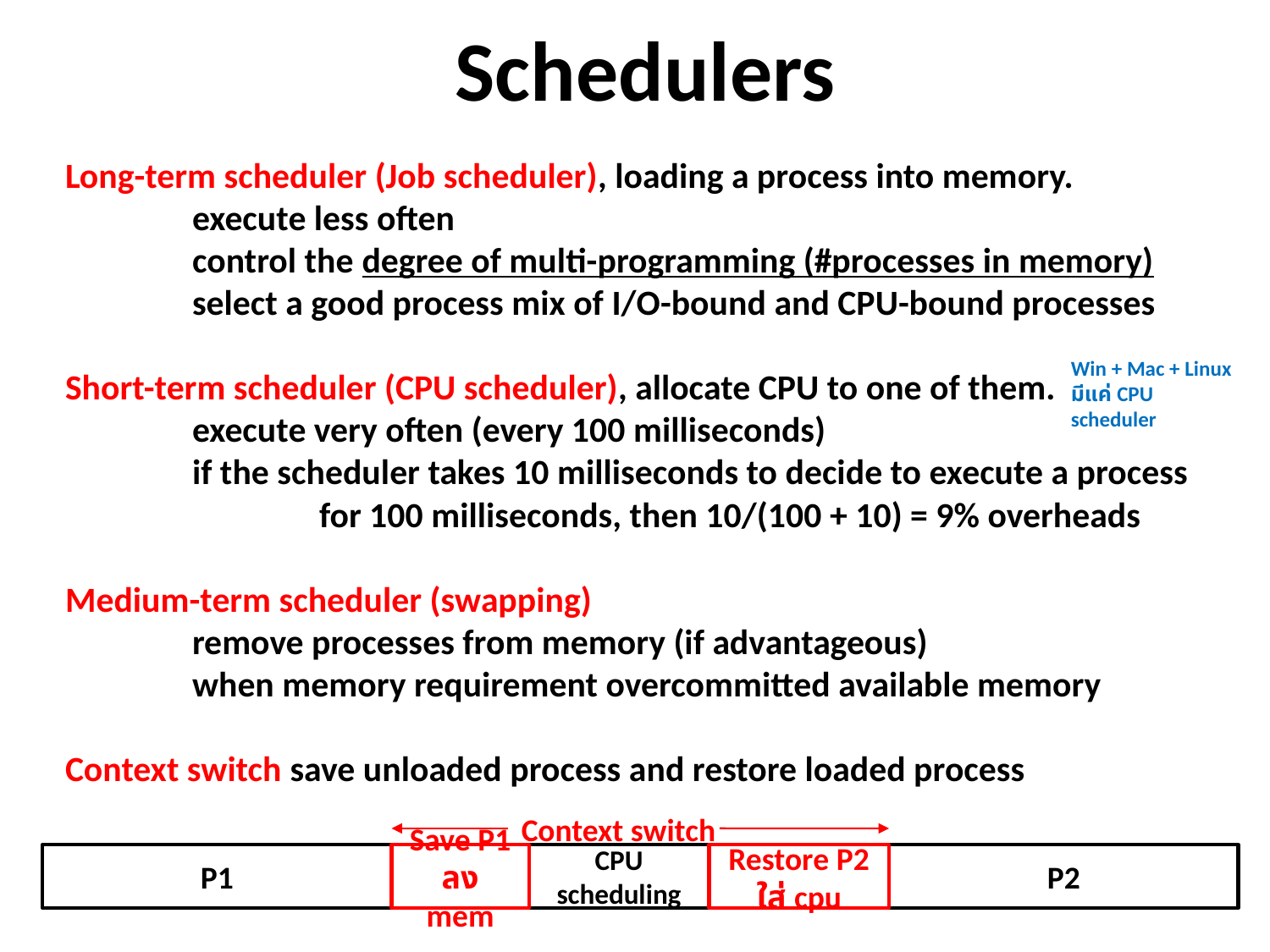

Schedulers
Long-term scheduler (Job scheduler), loading a process into memory.
	execute less often
	control the degree of multi-programming (#processes in memory)
	select a good process mix of I/O-bound and CPU-bound processes

Short-term scheduler (CPU scheduler), allocate CPU to one of them.
	execute very often (every 100 milliseconds)
	if the scheduler takes 10 milliseconds to decide to execute a process
		for 100 milliseconds, then 10/(100 + 10) = 9% overheads

Medium-term scheduler (swapping)
	remove processes from memory (if advantageous)
	when memory requirement overcommitted available memory

Context switch save unloaded process and restore loaded process
Win + Mac + Linux
มีแค่ CPU scheduler
Context switch
P1
Save P1
ลง mem
CPU
scheduling
Restore P2
ใส่ cpu
P2